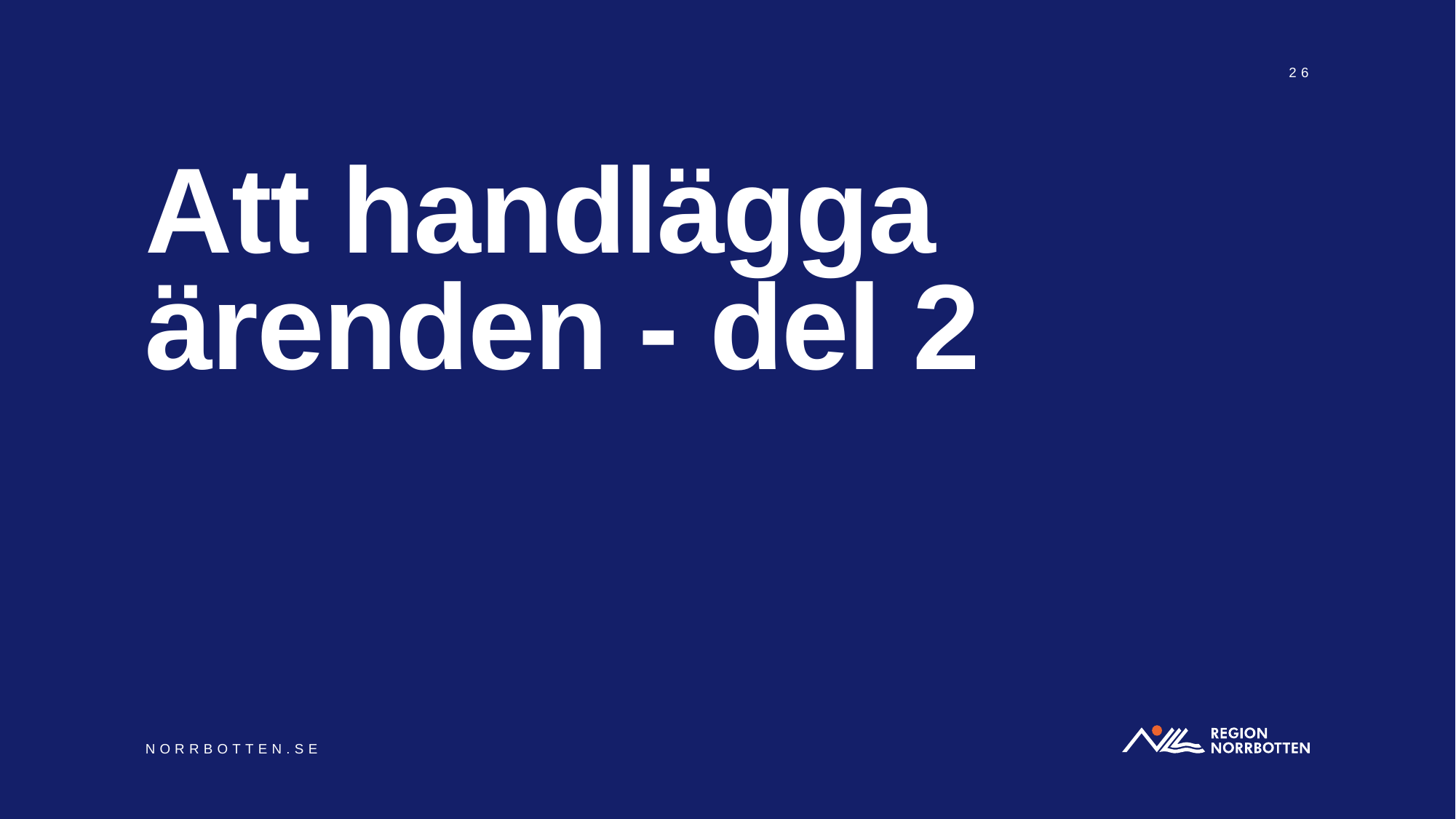

26
# Att handlägga ärenden - del 2